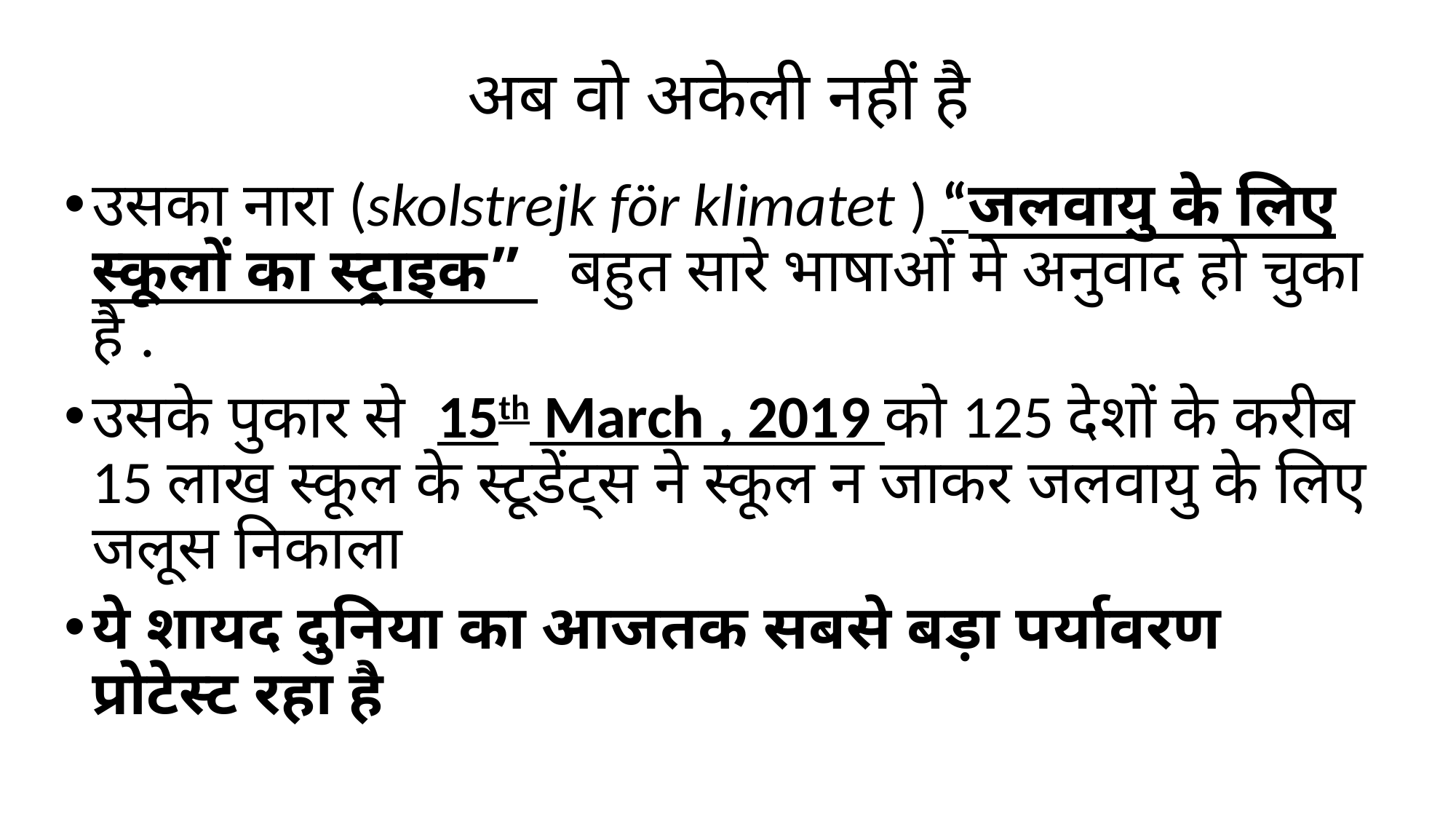

# अब वो अकेली नहीं है
उसका नारा (skolstrejk för klimatet ) “जलवायु के लिए स्कूलों का स्ट्राइक”   बहुत सारे भाषाओं मे अनुवाद हो चुका है .
उसके पुकार से  15th March , 2019 को 125 देशों के करीब 15 लाख स्कूल के स्टूडेंट्स ने स्कूल न जाकर जलवायु के लिए जलूस निकाला
ये शायद दुनिया का आजतक सबसे बड़ा पर्यावरण प्रोटेस्ट रहा है